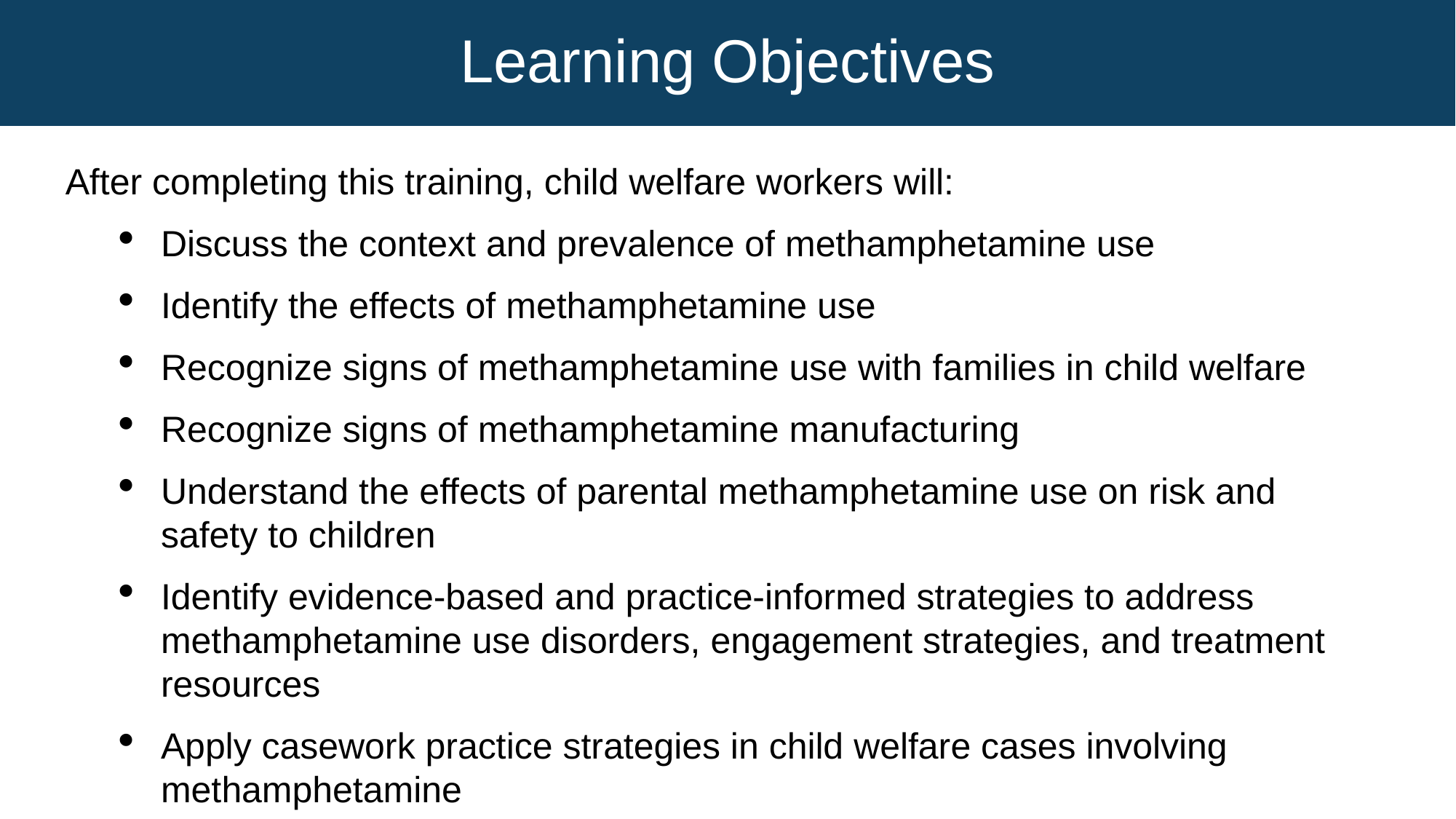

# Learning Objectives
After completing this training, child welfare workers will:
Discuss the context and prevalence of methamphetamine use
Identify the effects of methamphetamine use
Recognize signs of methamphetamine use with families in child welfare
Recognize signs of methamphetamine manufacturing
Understand the effects of parental methamphetamine use on risk and safety to children
Identify evidence-based and practice-informed strategies to address methamphetamine use disorders, engagement strategies, and treatment resources
Apply casework practice strategies in child welfare cases involving methamphetamine